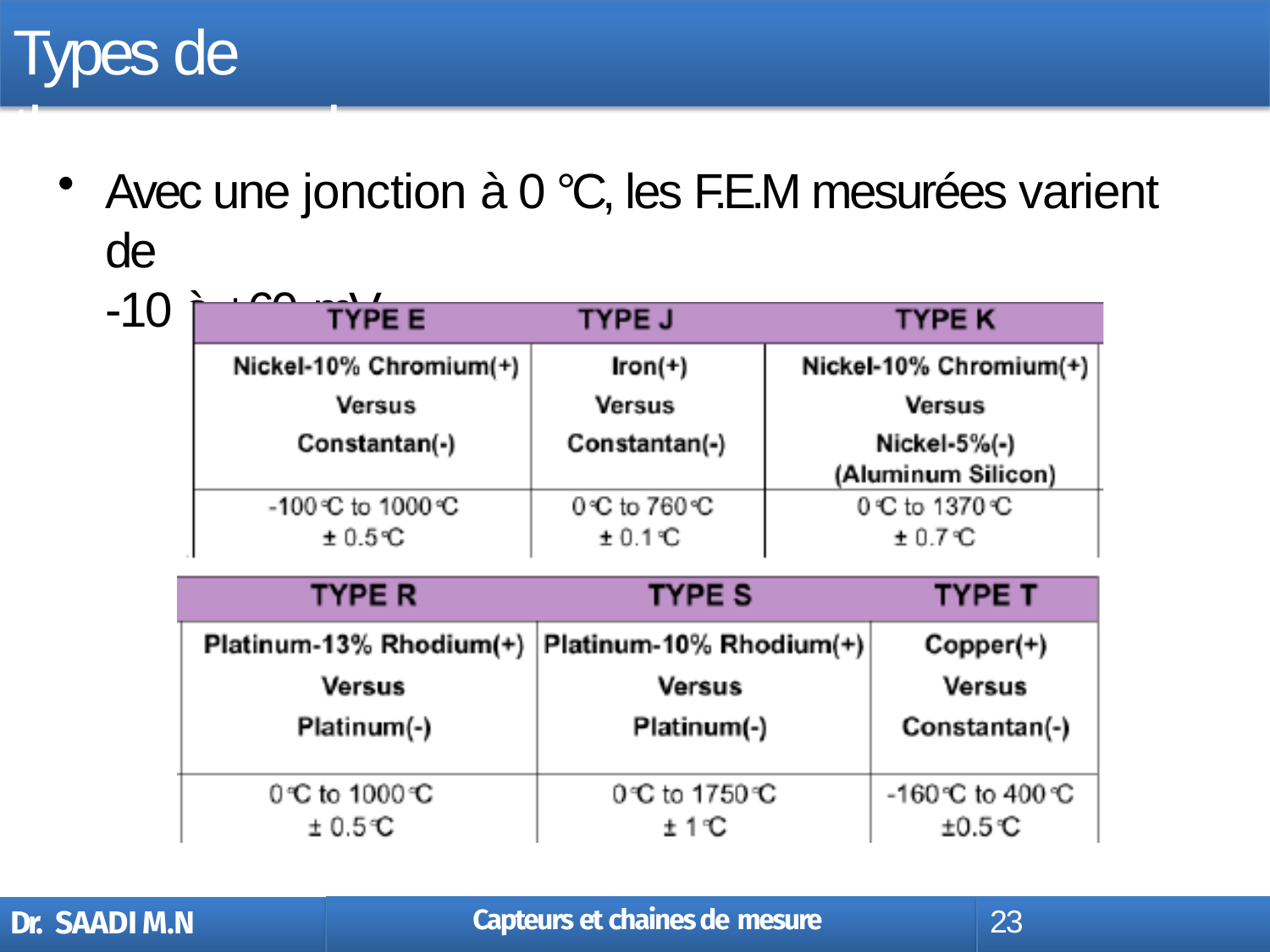

# Types de thermocouples

Avec une jonction à 0 °C, les F.E.M mesurées varient de
-10 à +60 mV.

Capteurs et chaines de mesure
23
Dr.  SAADI M.N